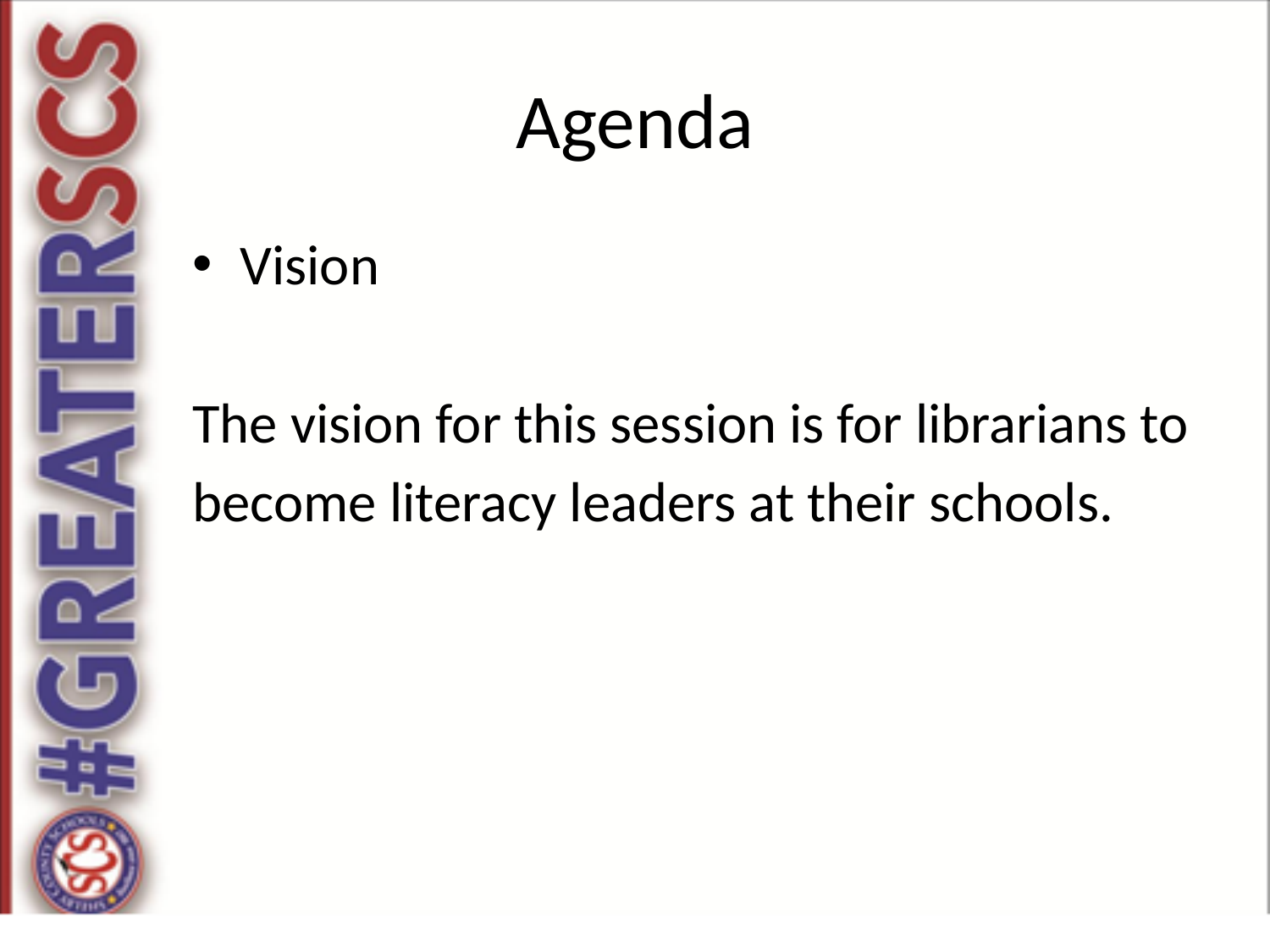

# Agenda
Vision

The vision for this session is for librarians to
become literacy leaders at their schools.